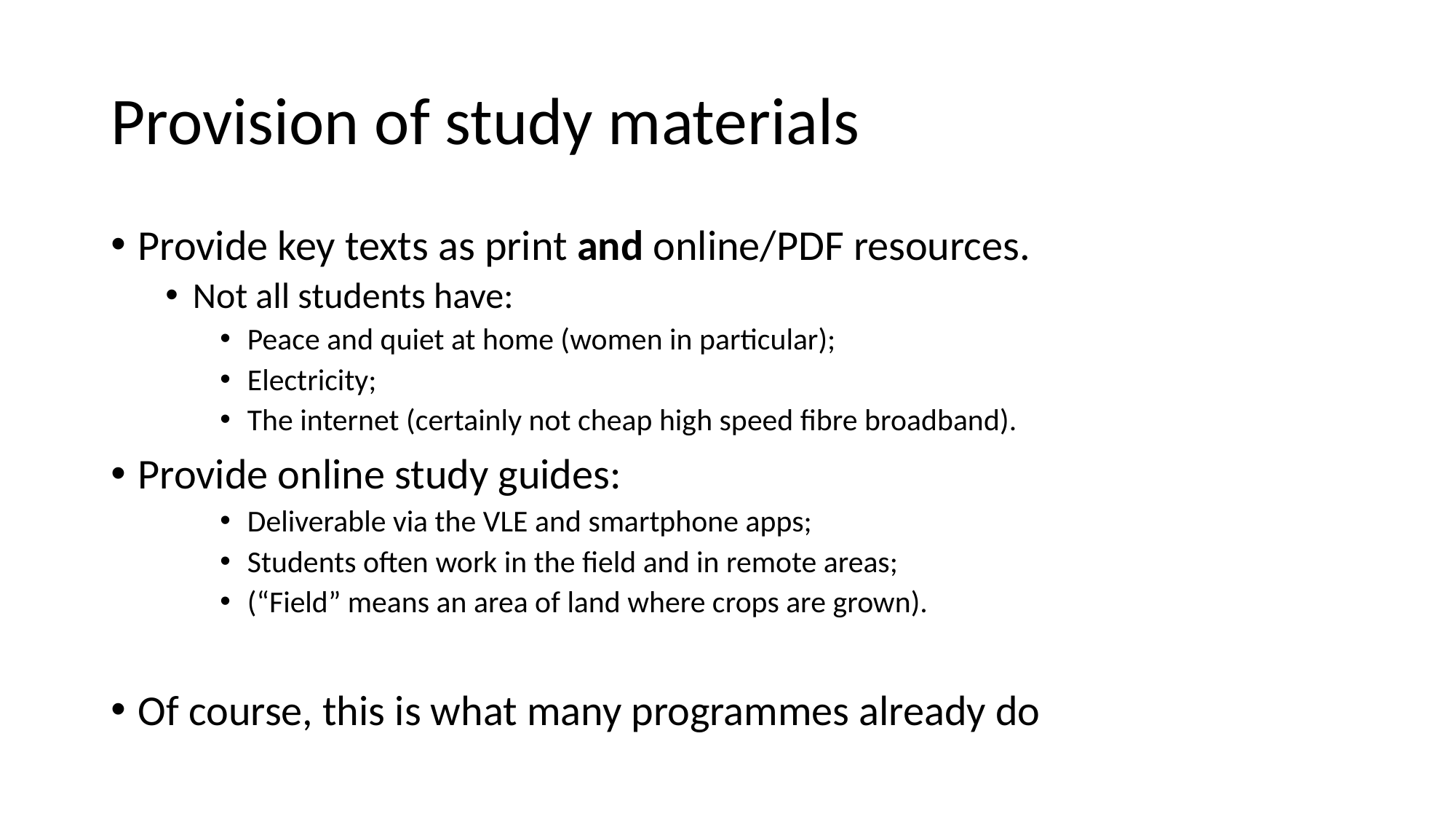

# Provision of study materials
Provide key texts as print and online/PDF resources.
Not all students have:
Peace and quiet at home (women in particular);
Electricity;
The internet (certainly not cheap high speed fibre broadband).
Provide online study guides:
Deliverable via the VLE and smartphone apps;
Students often work in the field and in remote areas;
(“Field” means an area of land where crops are grown).

Of course, this is what many programmes already do